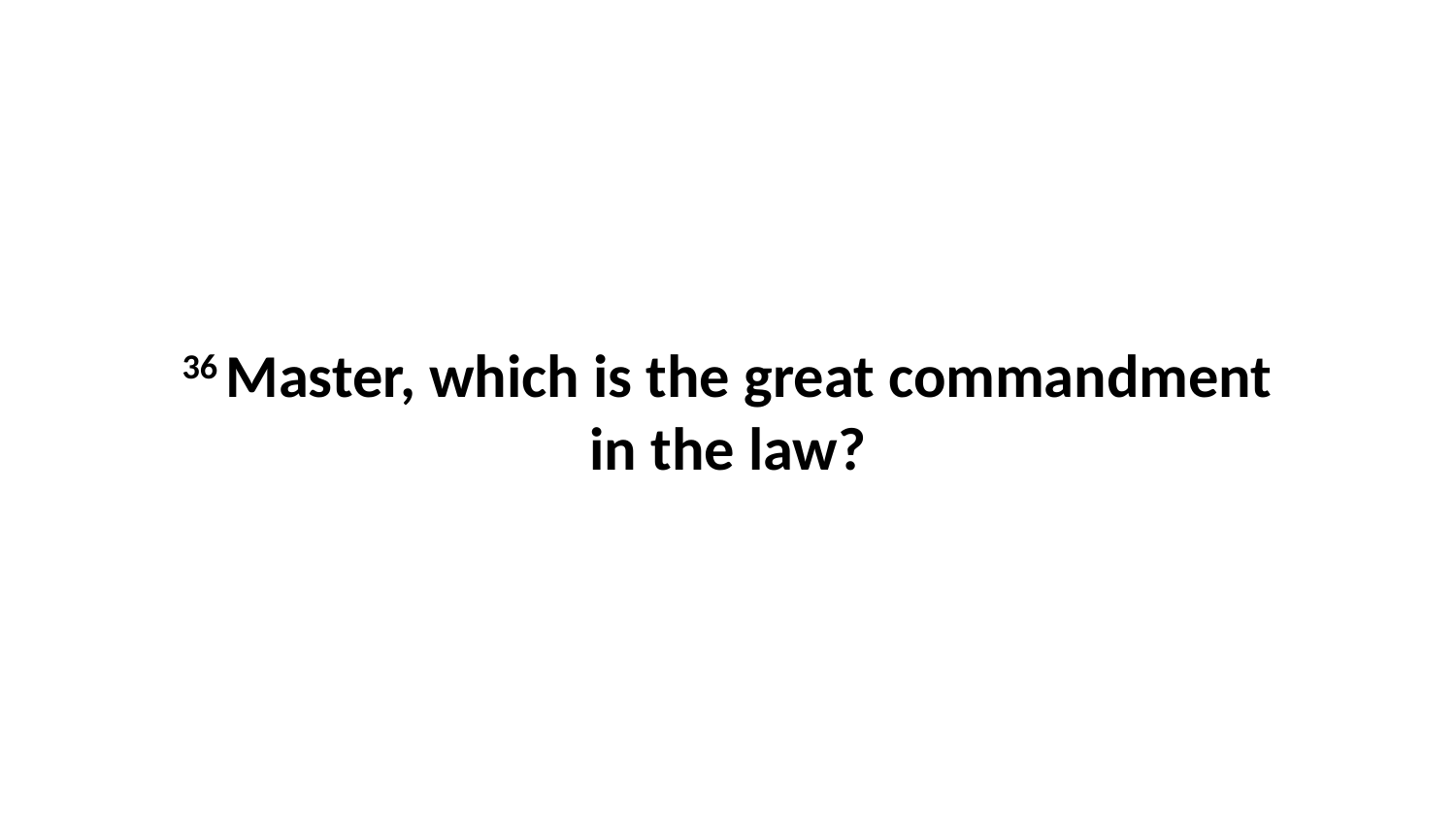

36 Master, which is the great commandment in the law?